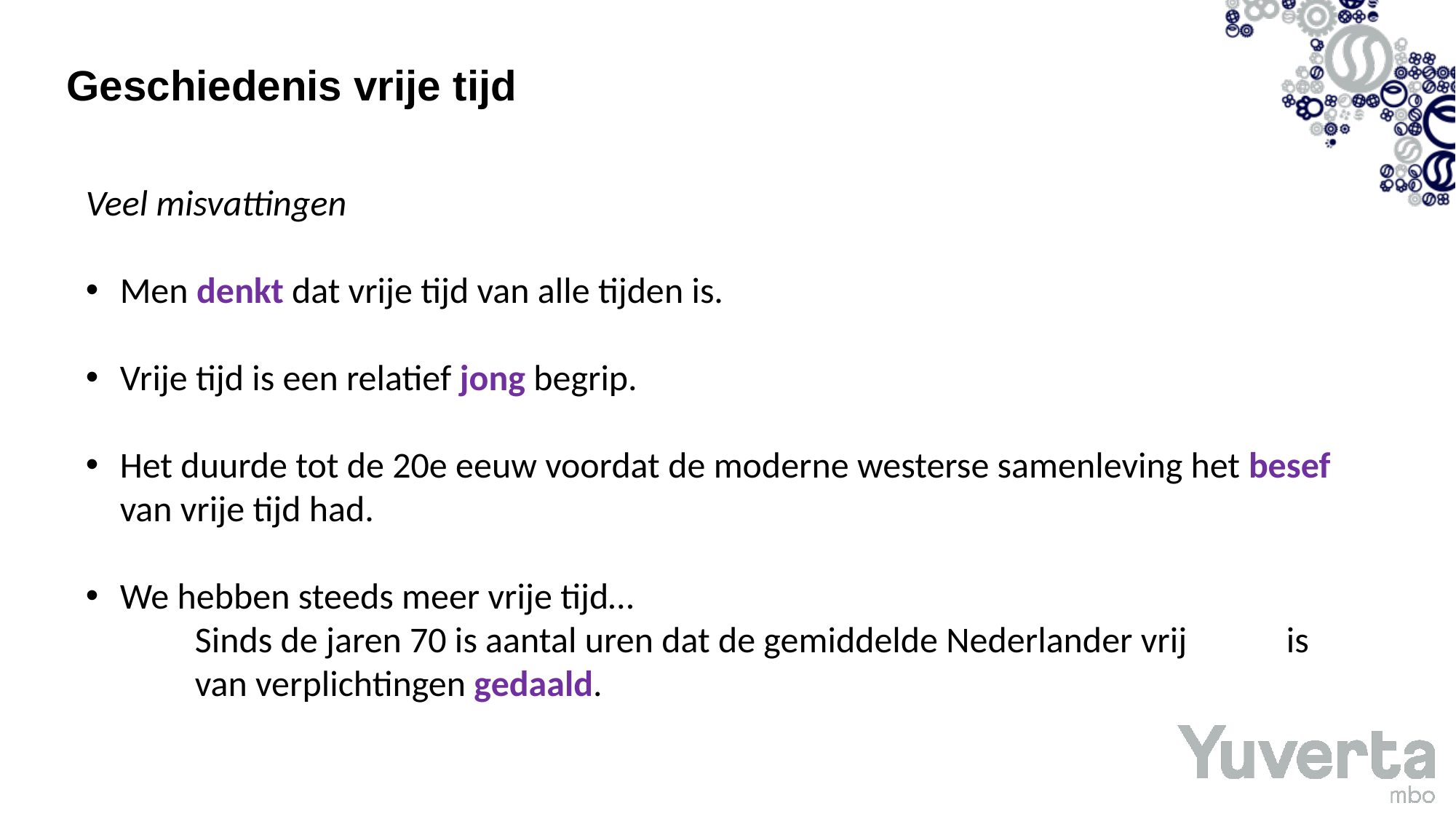

# Geschiedenis vrije tijd
Veel misvattingen

Men denkt dat vrije tijd van alle tijden is.

Vrije tijd is een relatief jong begrip.

Het duurde tot de 20e eeuw voordat de moderne westerse samenleving het besef van vrije tijd had.

We hebben steeds meer vrije tijd…
	Sinds de jaren 70 is aantal uren dat de gemiddelde Nederlander vrij 	is 	van verplichtingen gedaald.